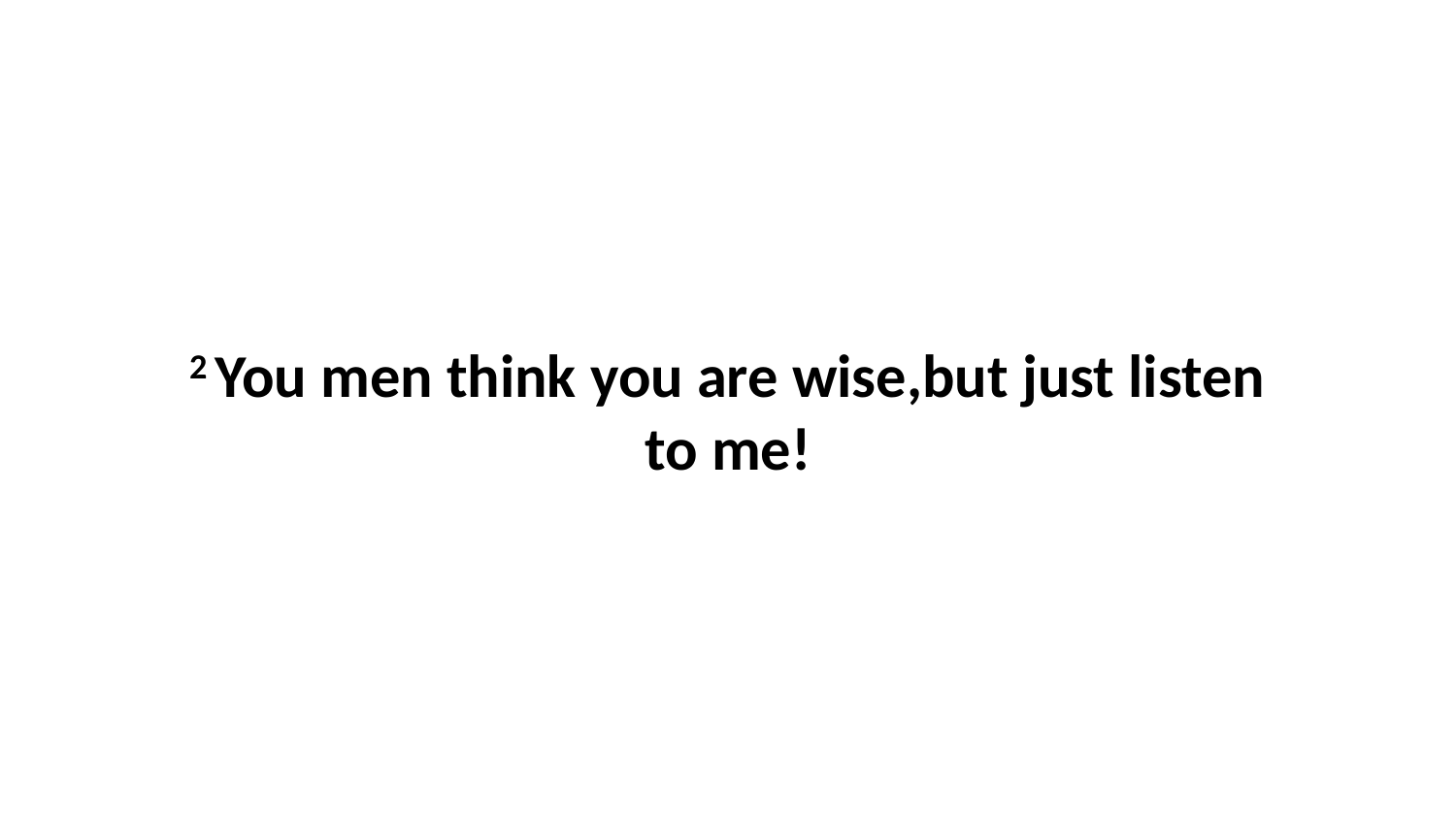

2 You men think you are wise,but just listen to me!